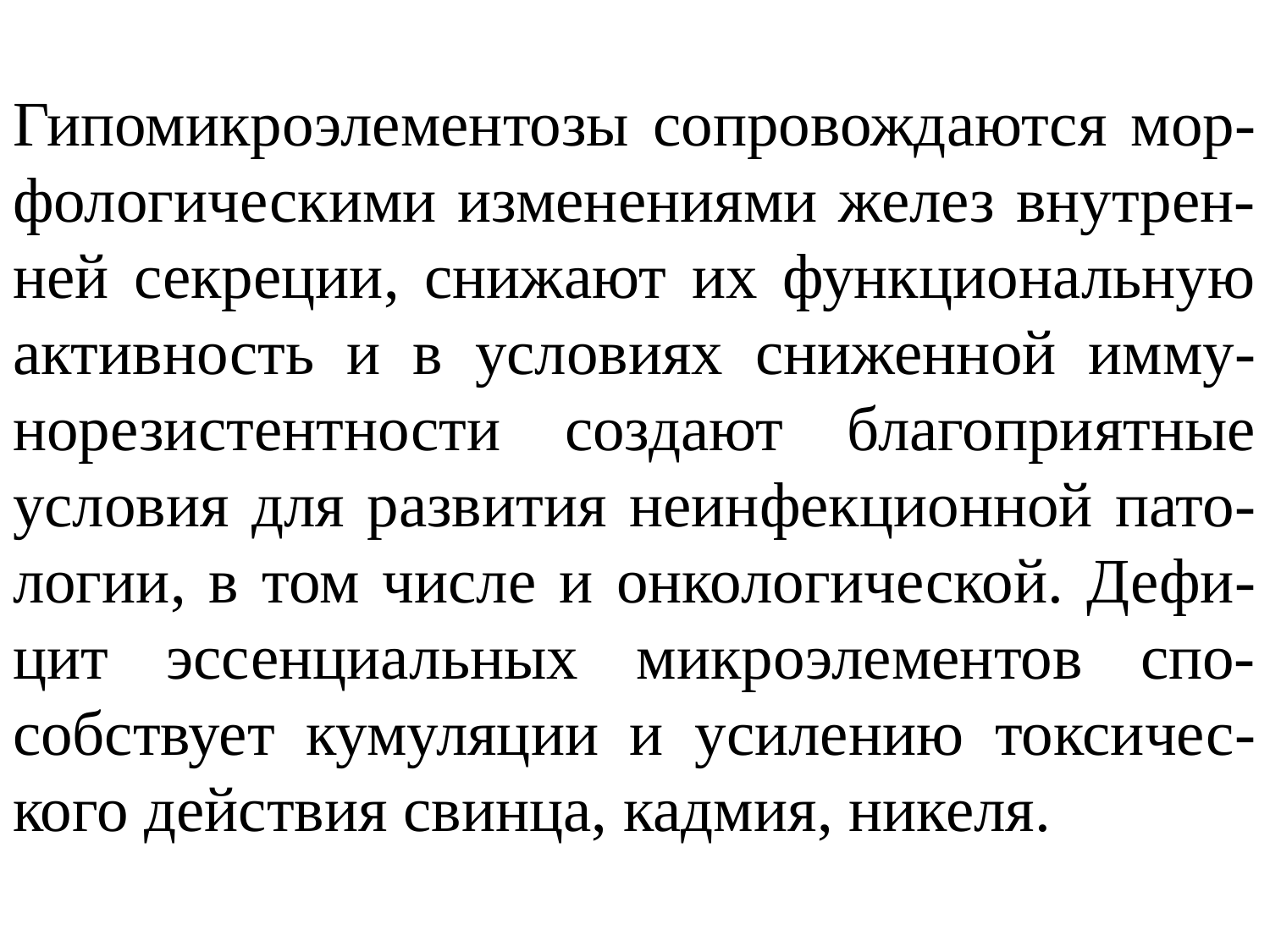

Гипомикроэлементозы сопровождаются мор-фологическими изменениями желез внутрен-ней секреции, снижают их функциональную активность и в условиях сниженной имму-норезистентности создают благоприятные условия для развития неинфекционной пато-логии, в том числе и онкологической. Дефи-цит эссенциальных микроэлементов спо-собствует кумуляции и усилению токсичес-кого действия свинца, кадмия, никеля.